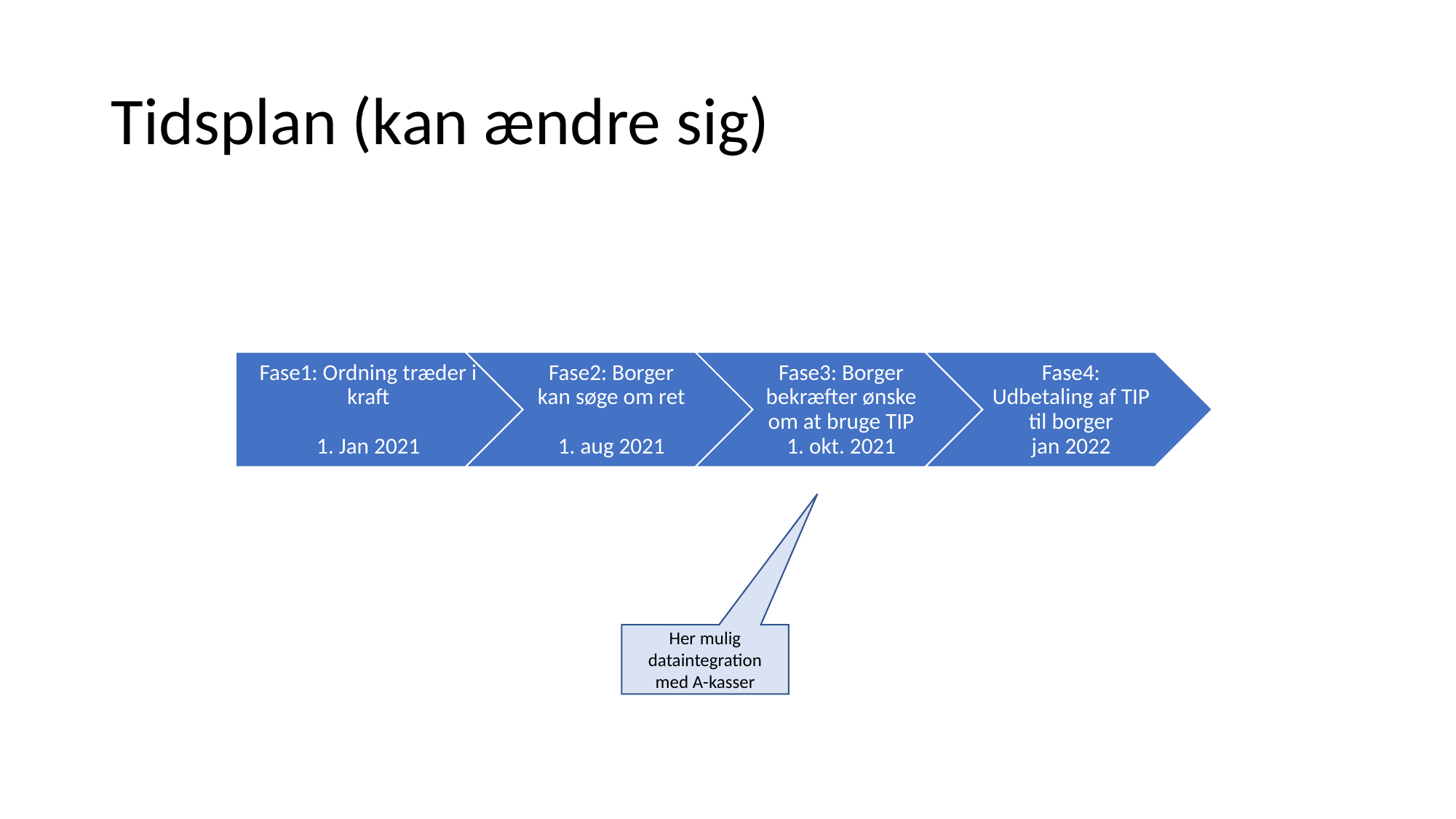

# Tidsplan (kan ændre sig)
Fase1: Ordning træder i kraft
1. Jan 2021
Fase2: Borger kan søge om ret
1. aug 2021
Fase3: Borger bekræfter ønske om at bruge TIP
1. okt. 2021
Fase4: Udbetaling af TIP til borger
jan 2022
Her mulig dataintegration med A-kasser